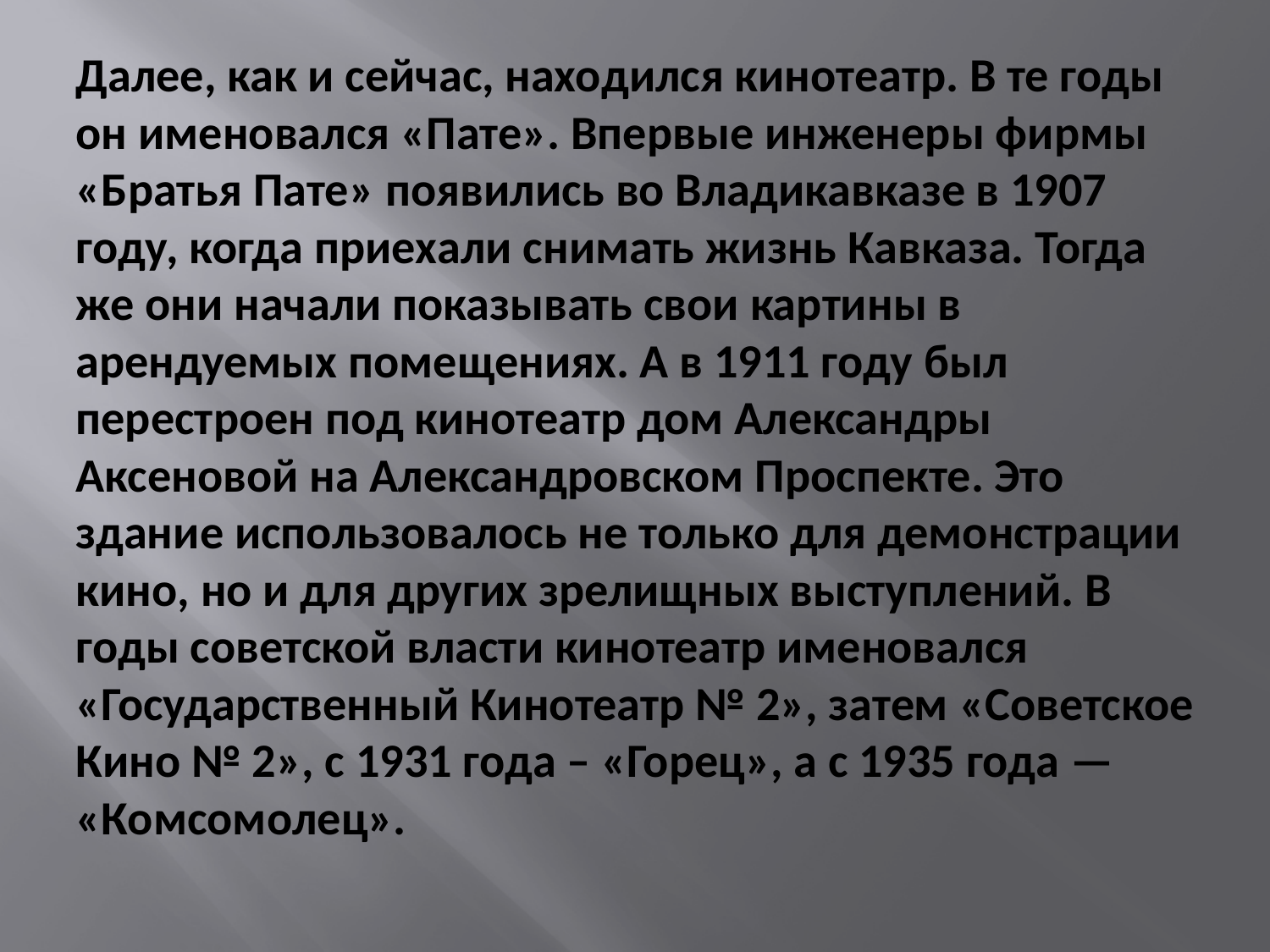

Далее, как и сейчас, находился кинотеатр. В те годы он именовался «Пате». Впервые инженеры фирмы «Братья Пате» появились во Владикавказе в 1907 году, когда приехали снимать жизнь Кавказа. Тогда же они начали показывать свои картины в арендуемых помещениях. А в 1911 году был перестроен под кинотеатр дом Александры Аксеновой на Александровском Проспекте. Это здание использовалось не только для демонстрации кино, но и для других зрелищных выступлений. В годы советской власти кинотеатр именовался «Государственный Кинотеатр № 2», затем «Советское Кино № 2», с 1931 года – «Горец», а с 1935 года — «Комсомолец».